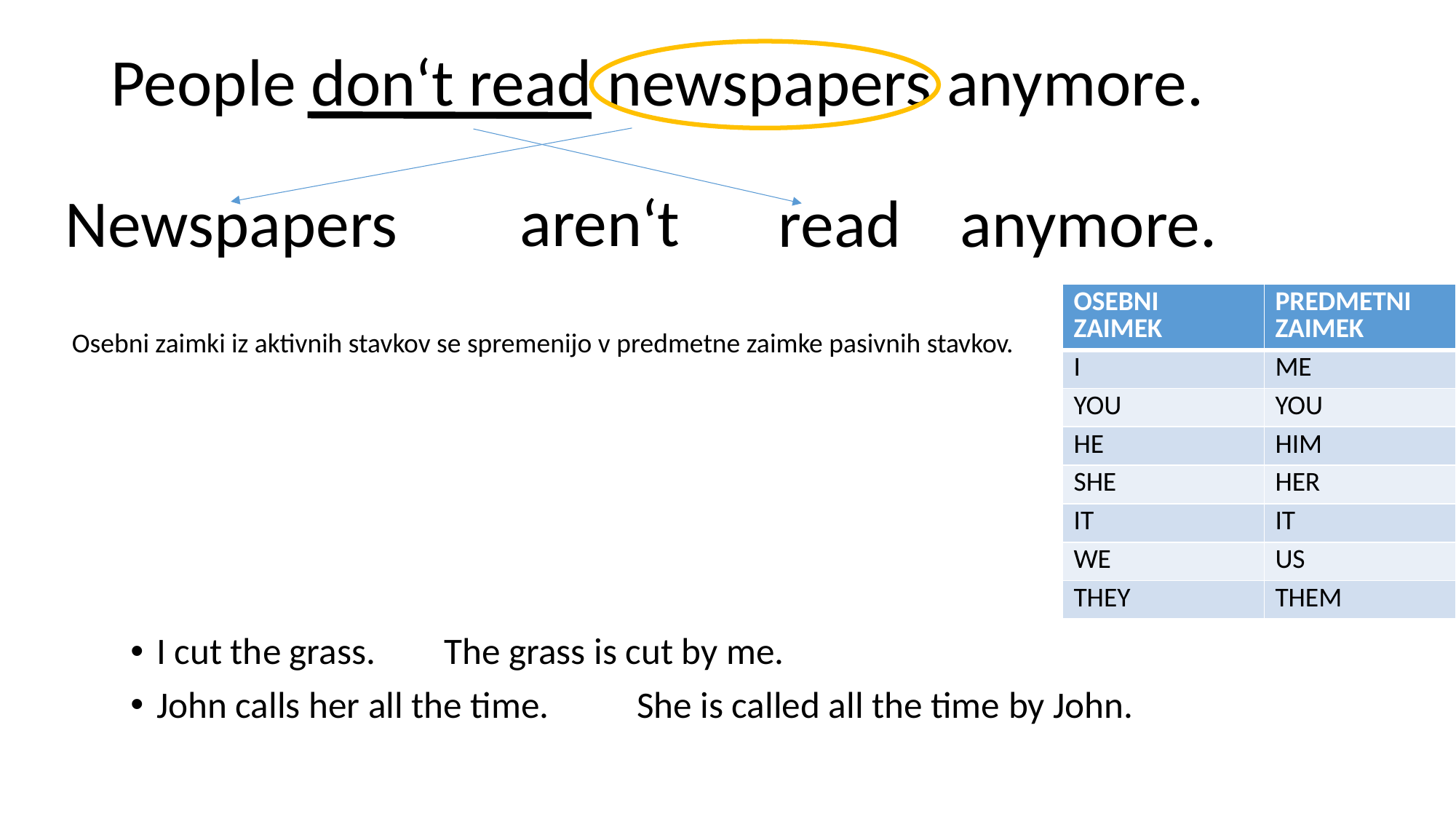

# People don‘t read newspapers anymore.

aren‘t
Newspapers
read
anymore.

I cut the grass. 			The grass is cut by me.
John calls her all the time. 	She is called all the time by John.
| OSEBNI ZAIMEK | PREDMETNI ZAIMEK |
| --- | --- |
| I | ME |
| YOU | YOU |
| HE | HIM |
| SHE | HER |
| IT | IT |
| WE | US |
| THEY | THEM |
Osebni zaimki iz aktivnih stavkov se spremenijo v predmetne zaimke pasivnih stavkov.